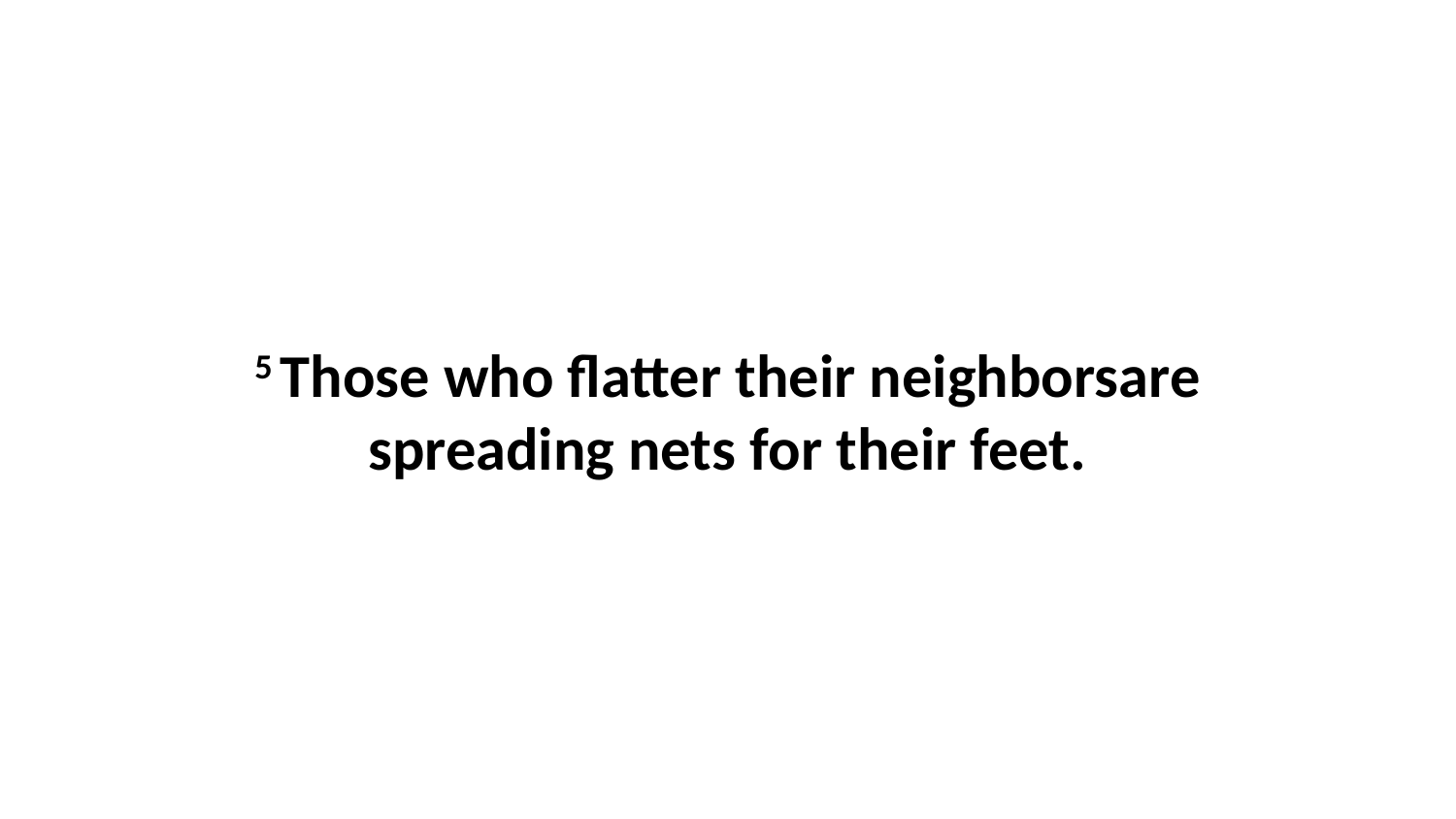

5 Those who flatter their neighborsare spreading nets for their feet.